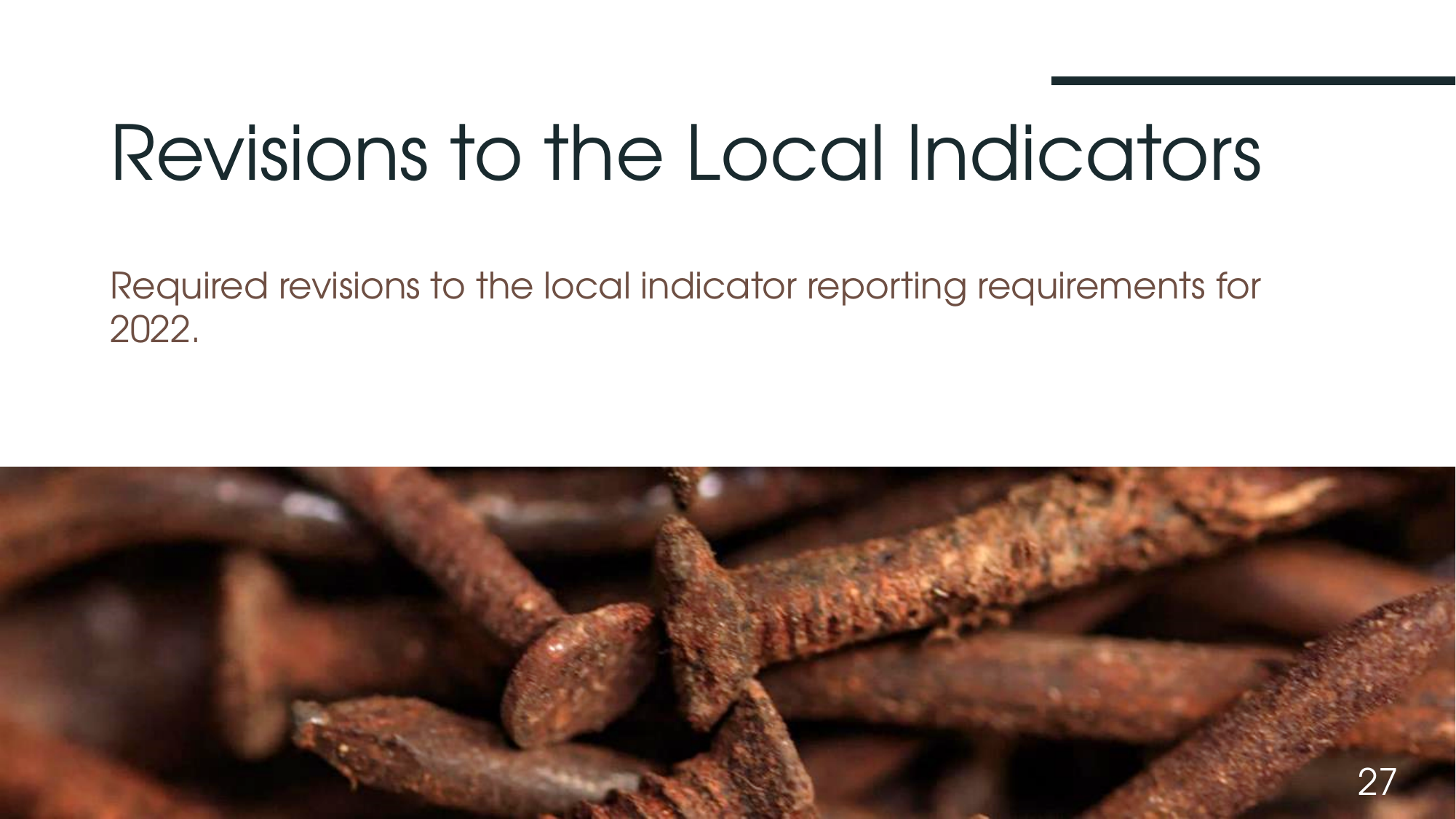

# Revisions to the Local Indicators
Required revisions to the local indicator reporting requirements for 2022.
27